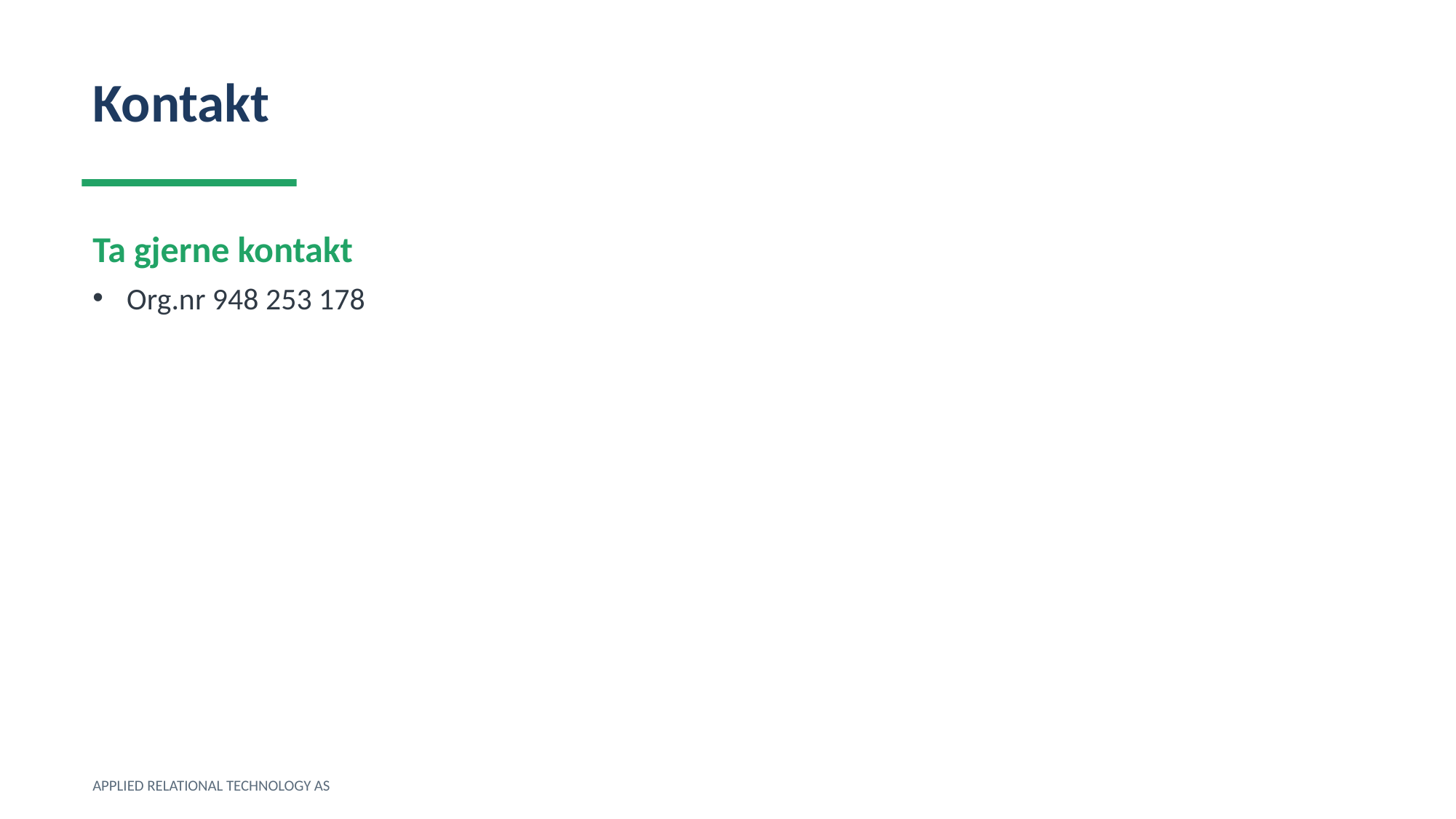

Kontakt

Ta gjerne kontakt
Org.nr 948 253 178
APPLIED RELATIONAL TECHNOLOGY AS